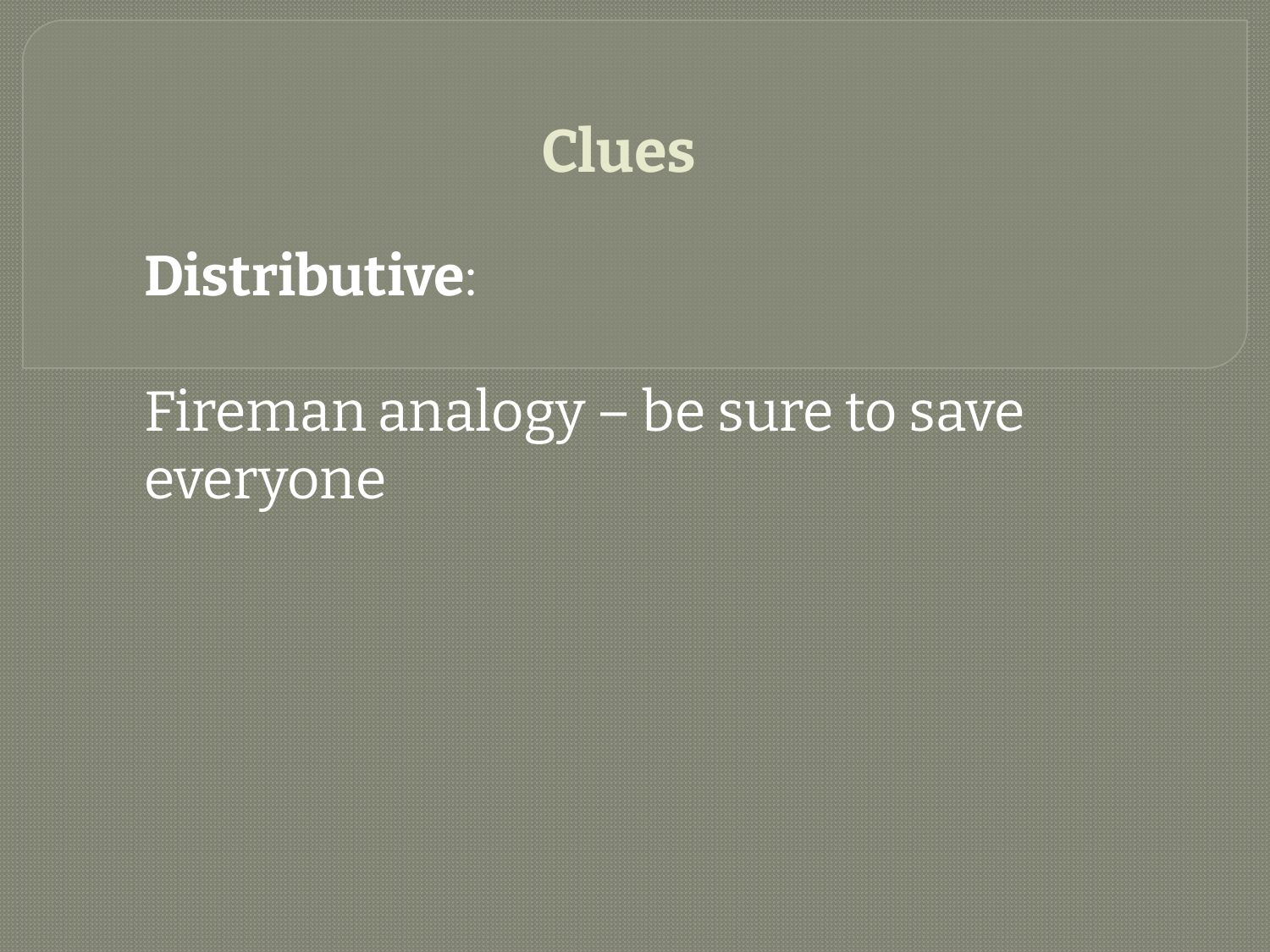

# Clues
Distributive:

Fireman analogy – be sure to save everyone